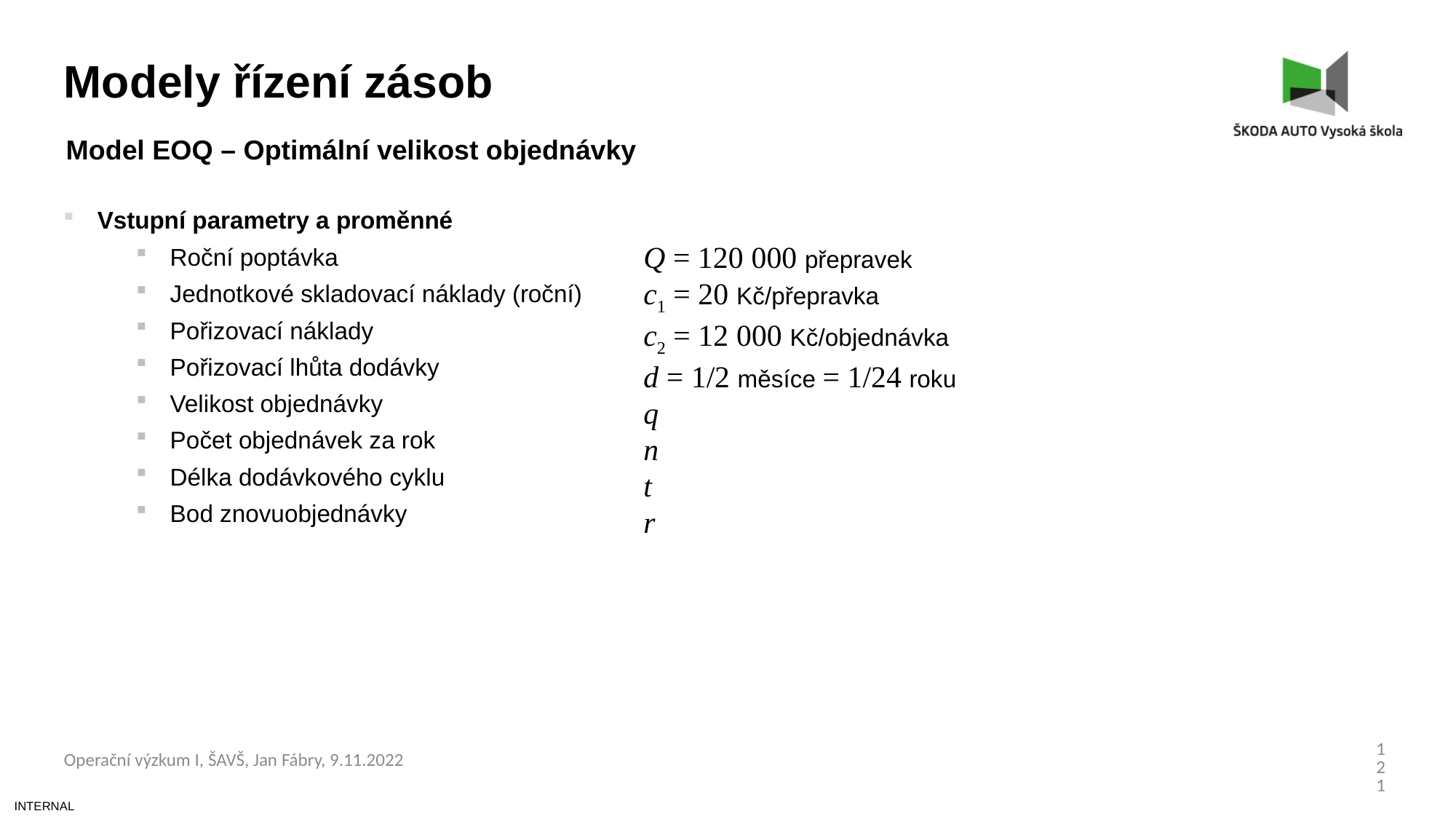

Modely řízení zásob
Model EOQ – Optimální velikost objednávky
Vstupní parametry a proměnné
Roční poptávka
Jednotkové skladovací náklady (roční)
Pořizovací náklady
Pořizovací lhůta dodávky
Velikost objednávky
Počet objednávek za rok
Délka dodávkového cyklu
Bod znovuobjednávky

Q = 120 000 přepravek
c1 = 20 Kč/přepravka
c2 = 12 000 Kč/objednávka
d = 1/2 měsíce = 1/24 roku
q
n
t
r
121
Operační výzkum I, ŠAVŠ, Jan Fábry, 9.11.2022